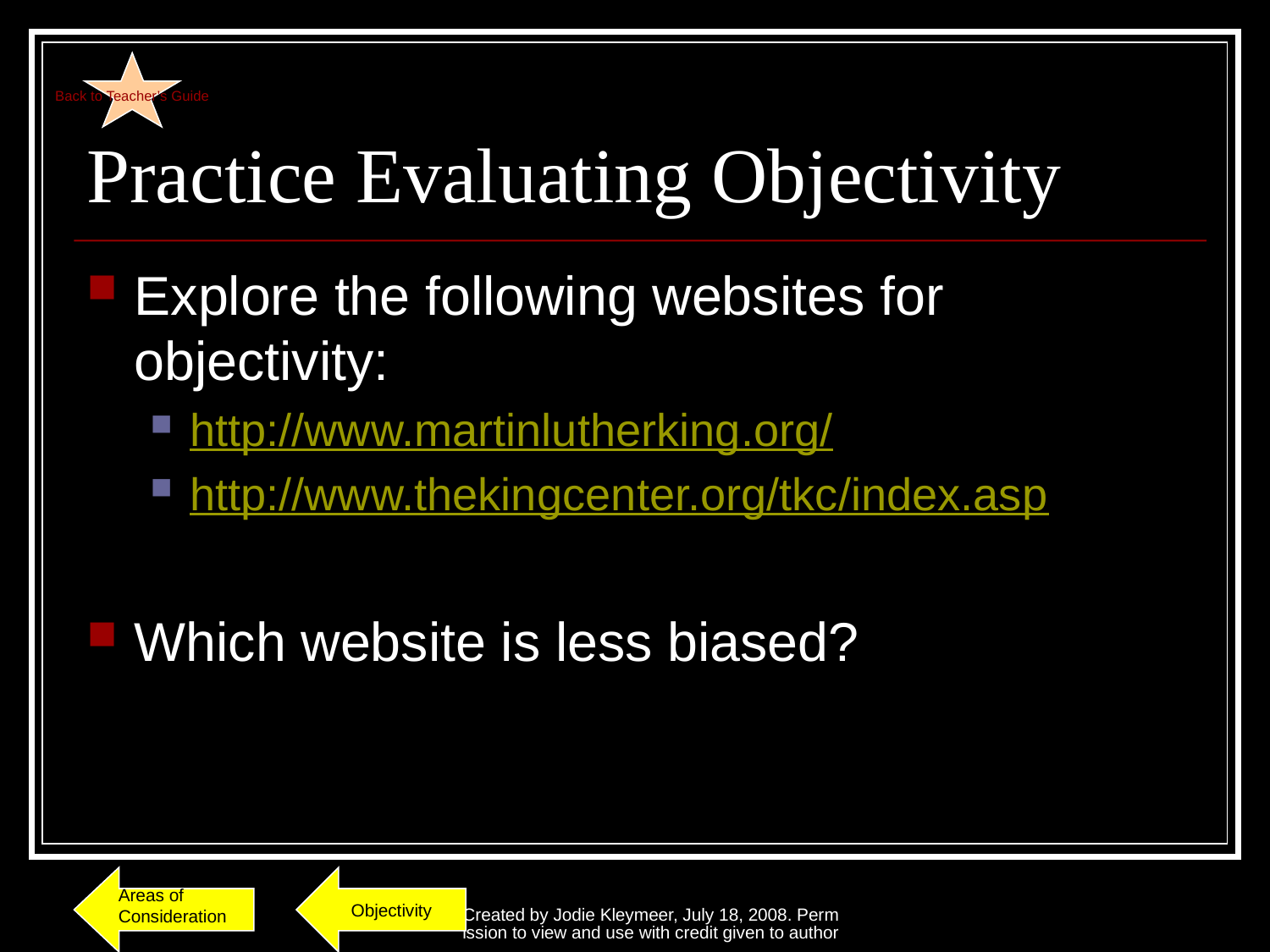

Back to Teacher’s Guide
# Practice Evaluating Objectivity
Explore the following websites for objectivity:
http://www.martinlutherking.org/
http://www.thekingcenter.org/tkc/index.asp

Which website is less biased?

Objectivity
Created by Jodie Kleymeer, July 18, 2008. Permission to view and use with credit given to author.
Areas of Consideration